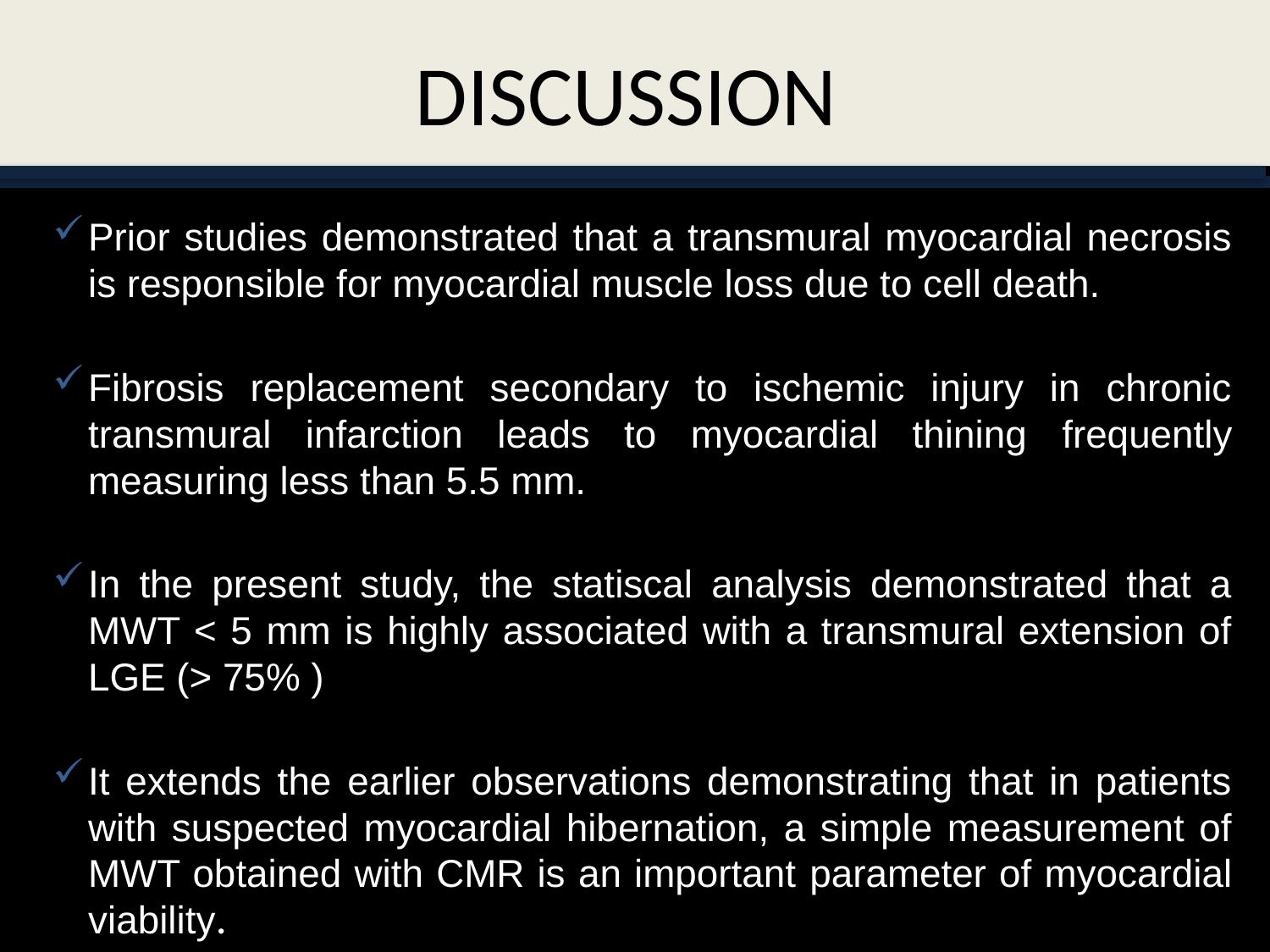

DISCUSSION
Prior studies demonstrated that a transmural myocardial necrosis is responsible for myocardial muscle loss due to cell death.

Fibrosis replacement secondary to ischemic injury in chronic transmural infarction leads to myocardial thining frequently measuring less than 5.5 mm.

In the present study, the statiscal analysis demonstrated that a MWT < 5 mm is highly associated with a transmural extension of LGE (> 75% )

It extends the earlier observations demonstrating that in patients with suspected myocardial hibernation, a simple measurement of MWT obtained with CMR is an important parameter of myocardial viability.